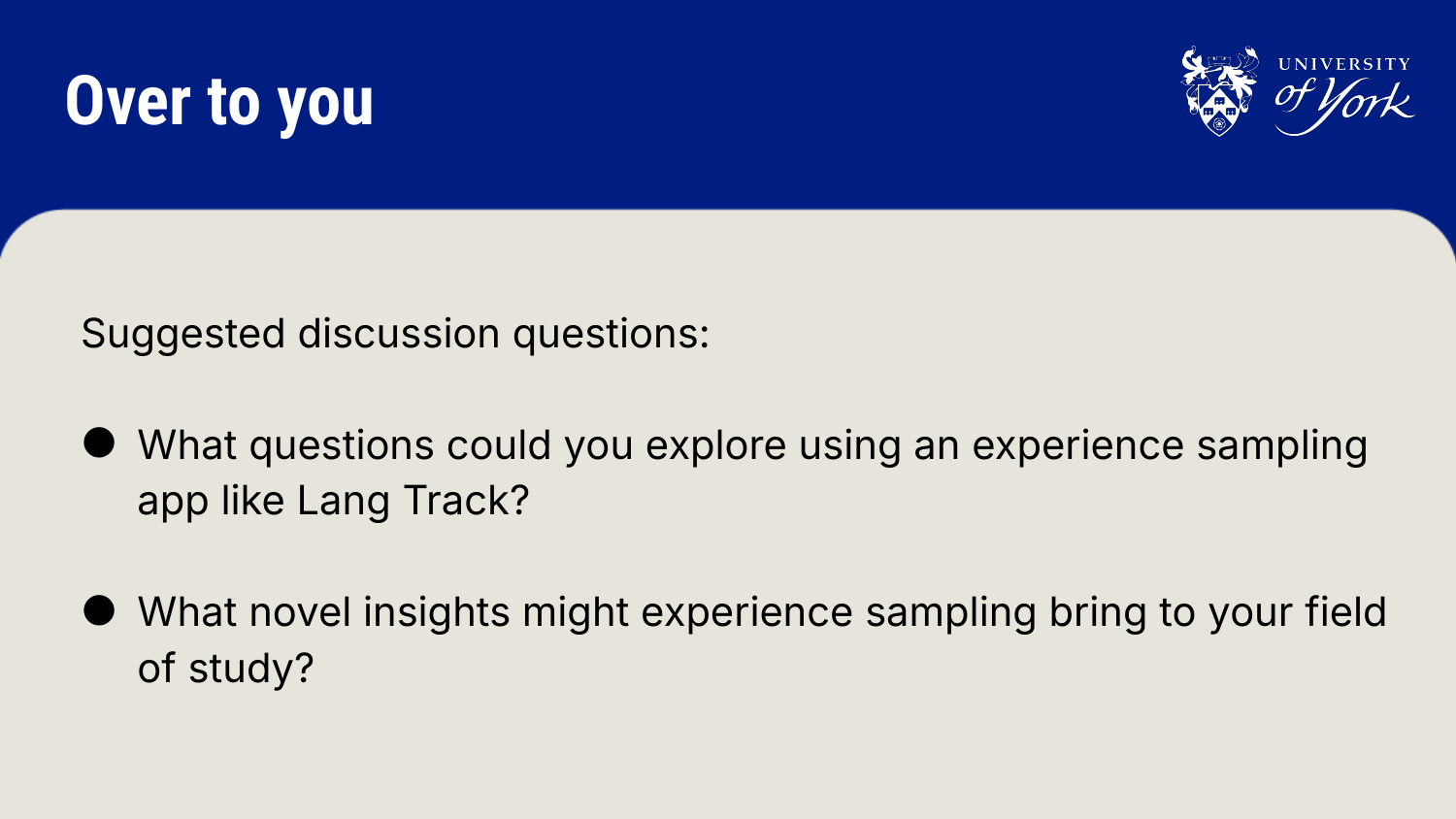

# Over to you

Suggested discussion questions:

What questions could you explore using an experience sampling app like Lang Track?

What novel insights might experience sampling bring to your field of study?